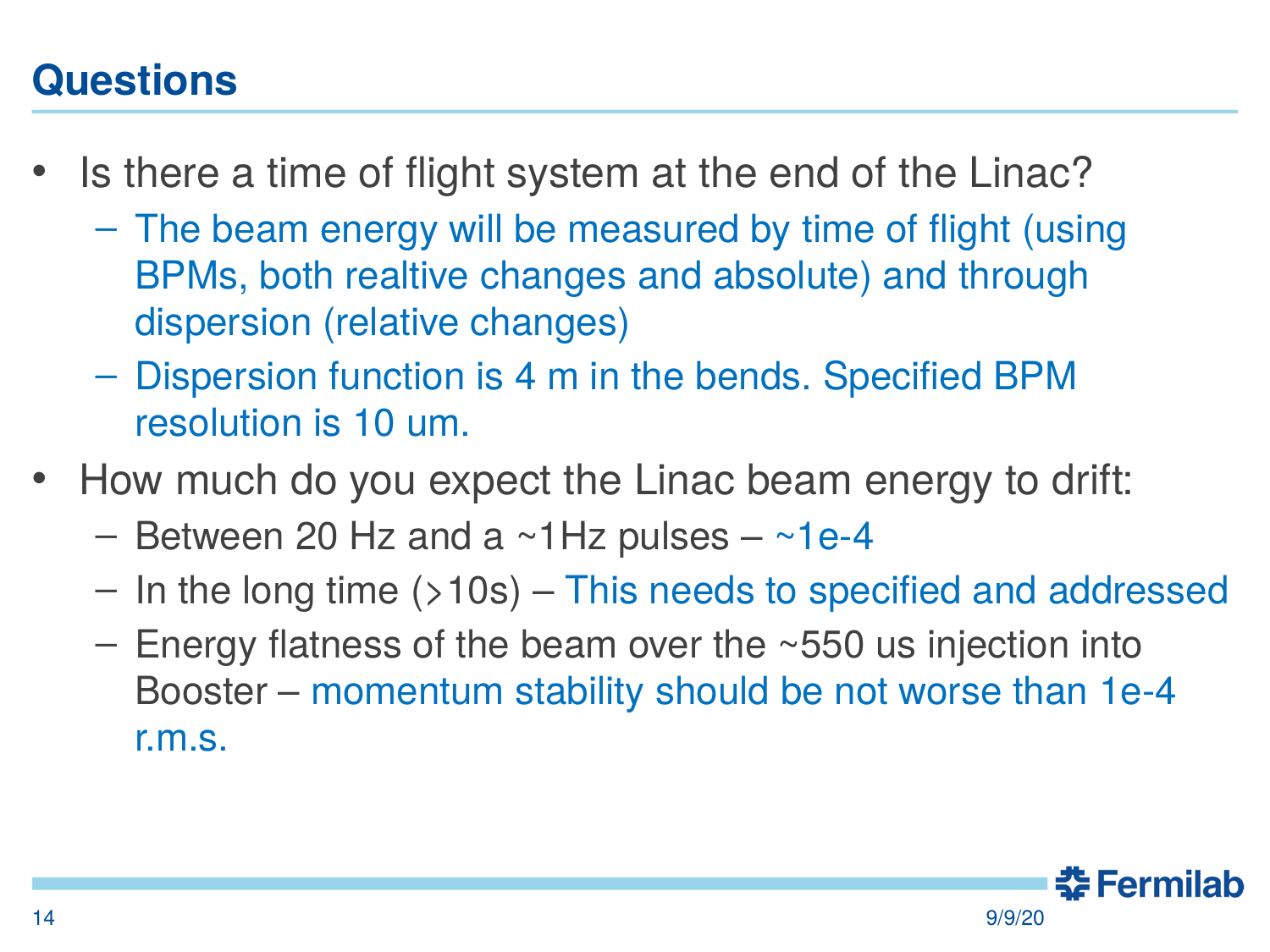

# Questions
Is there a time of flight system at the end of the Linac?
The beam energy will be measured by time of flight (using BPMs, both realtive changes and absolute) and through dispersion (relative changes)
Dispersion function is 4 m in the bends. Specified BPM resolution is 10 um.
How much do you expect the Linac beam energy to drift:
Between 20 Hz and a ~1Hz pulses – ~1e-4
In the long time (>10s) – This needs to specified and addressed
Energy flatness of the beam over the ~550 us injection into Booster – momentum stability should be not worse than 1e-4 r.m.s.
14
9/9/20